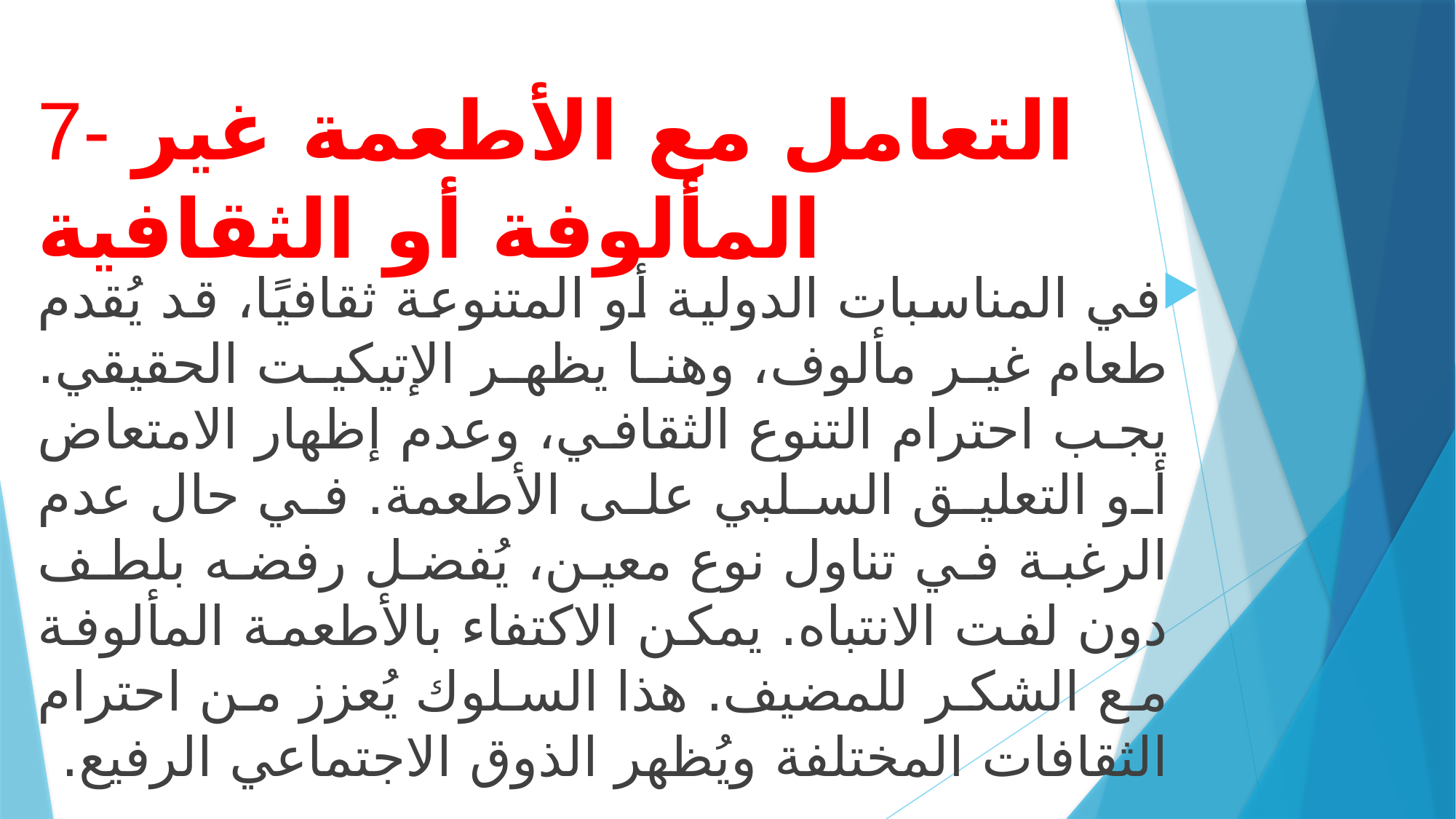

# 7- التعامل مع الأطعمة غير المألوفة أو الثقافية
في المناسبات الدولية أو المتنوعة ثقافيًا، قد يُقدم طعام غير مألوف، وهنا يظهر الإتيكيت الحقيقي. يجب احترام التنوع الثقافي، وعدم إظهار الامتعاض أو التعليق السلبي على الأطعمة. في حال عدم الرغبة في تناول نوع معين، يُفضل رفضه بلطف دون لفت الانتباه. يمكن الاكتفاء بالأطعمة المألوفة مع الشكر للمضيف. هذا السلوك يُعزز من احترام الثقافات المختلفة ويُظهر الذوق الاجتماعي الرفيع.